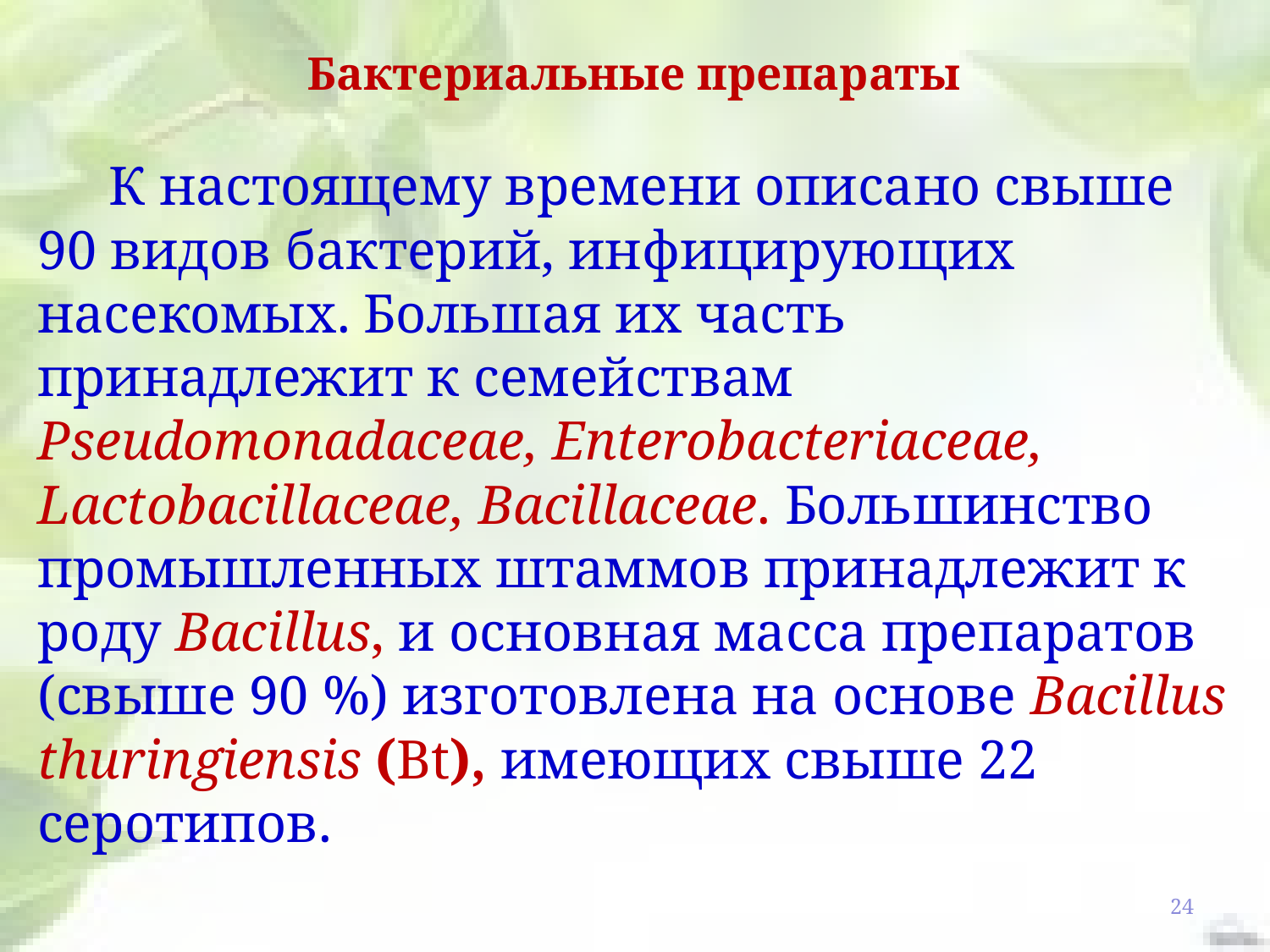

# Бактериальные препараты
К настоящему времени описано свыше 90 видов бактерий, инфицирующих насекомых. Большая их часть принадлежит к семействам Pseudomonadaceae, Enterobacteriaceae, Lactobacillaceae, Bacillaceae. Большинство промышленных штаммов принадлежит к роду Bacillus, и основная масса препаратов (свыше 90 %) изготовлена на основе Bacillus thuringiensis (Bt), имеющих свыше 22 серотипов.

24